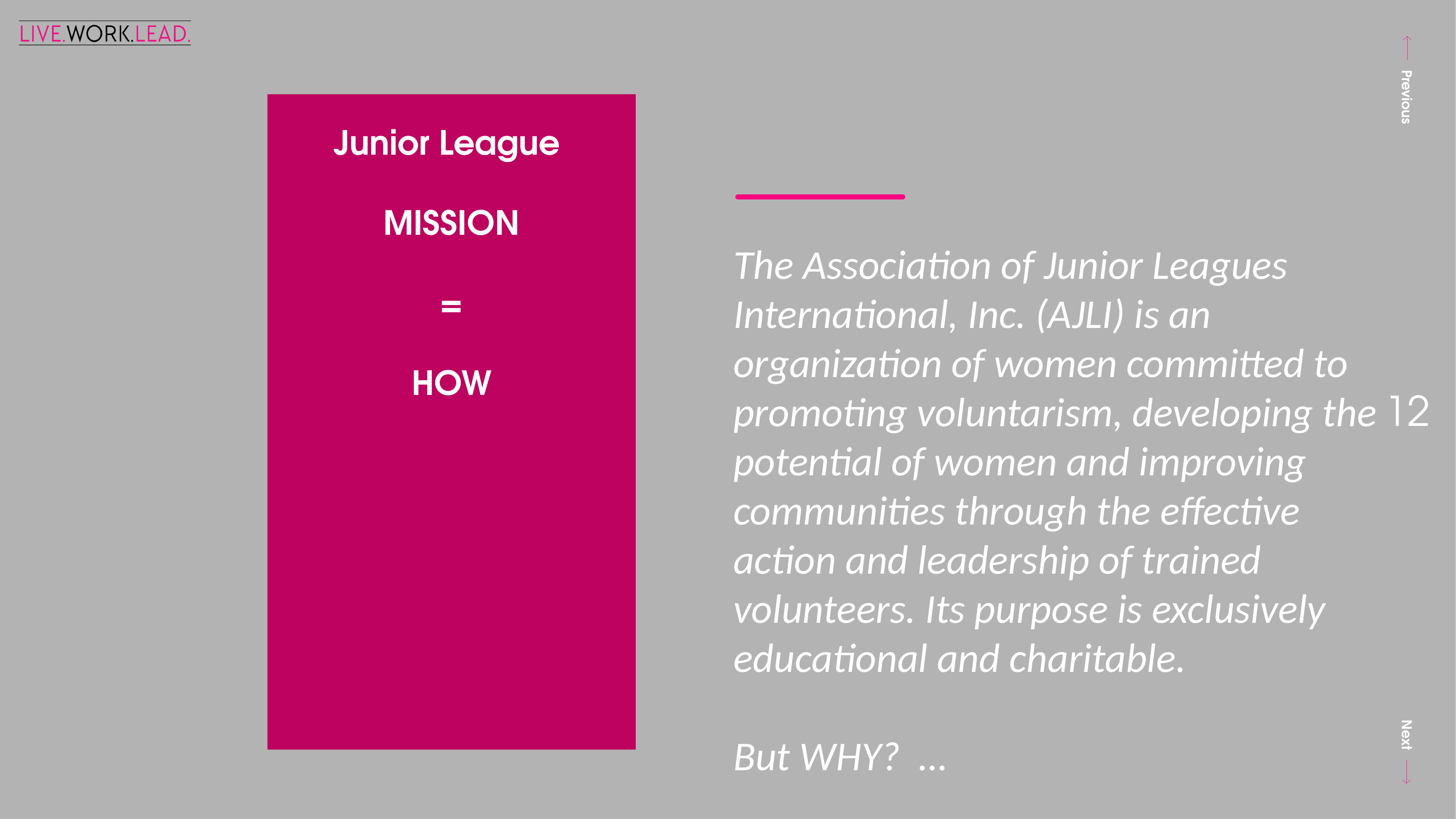

Junior League

MISSION

=

HOW

The Association of Junior Leagues International, Inc. (AJLI) is an organization of women committed to promoting voluntarism, developing the potential of women and improving communities through the effective action and leadership of trained volunteers. Its purpose is exclusively educational and charitable.

But WHY?  …